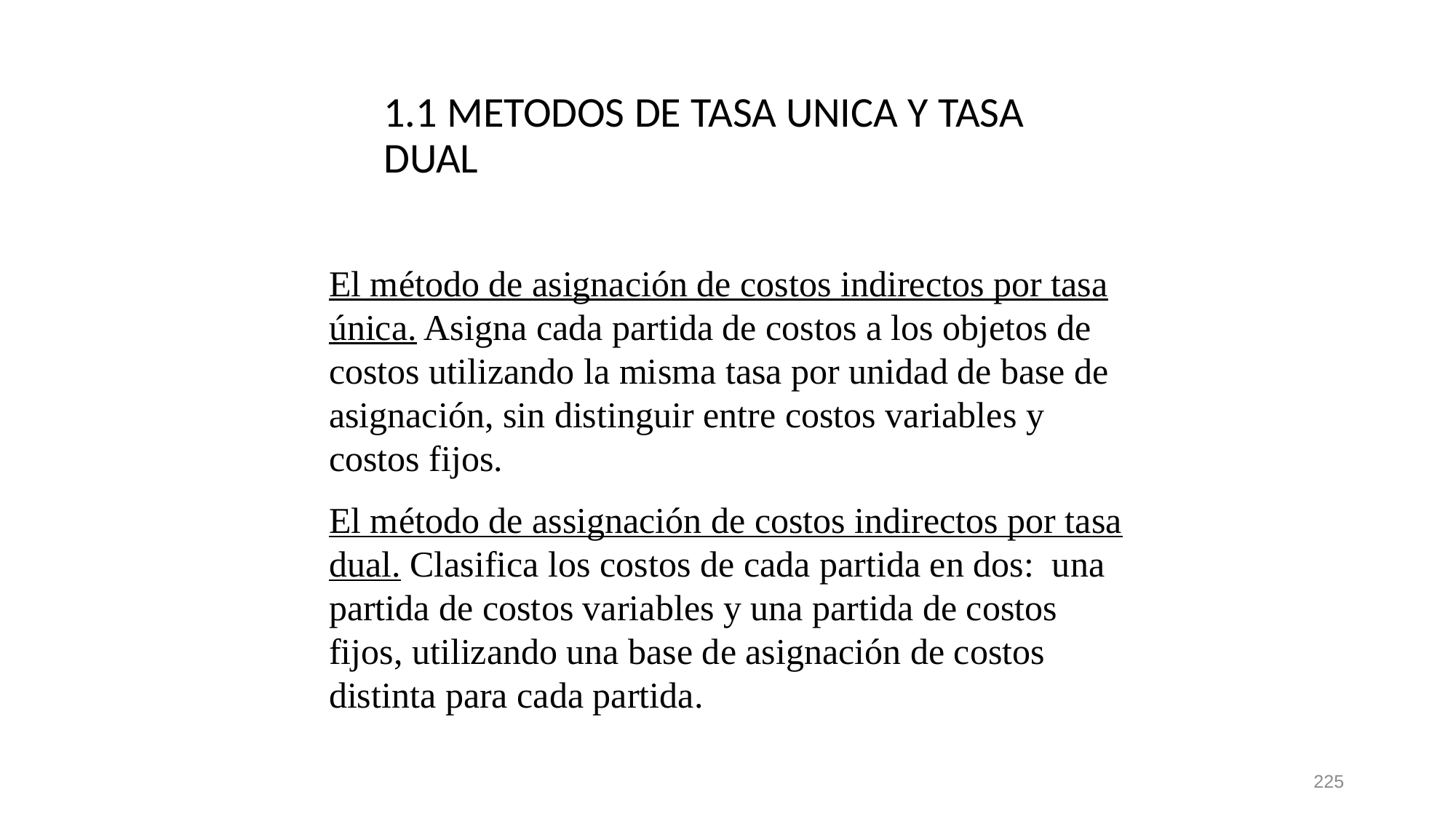

# 1.1 METODOS DE TASA UNICA Y TASA DUAL
El método de asignación de costos indirectos por tasa única. Asigna cada partida de costos a los objetos de costos utilizando la misma tasa por unidad de base de asignación, sin distinguir entre costos variables y costos fijos.
El método de assignación de costos indirectos por tasa dual. Clasifica los costos de cada partida en dos:  una partida de costos variables y una partida de costos fijos, utilizando una base de asignación de costos distinta para cada partida.
225